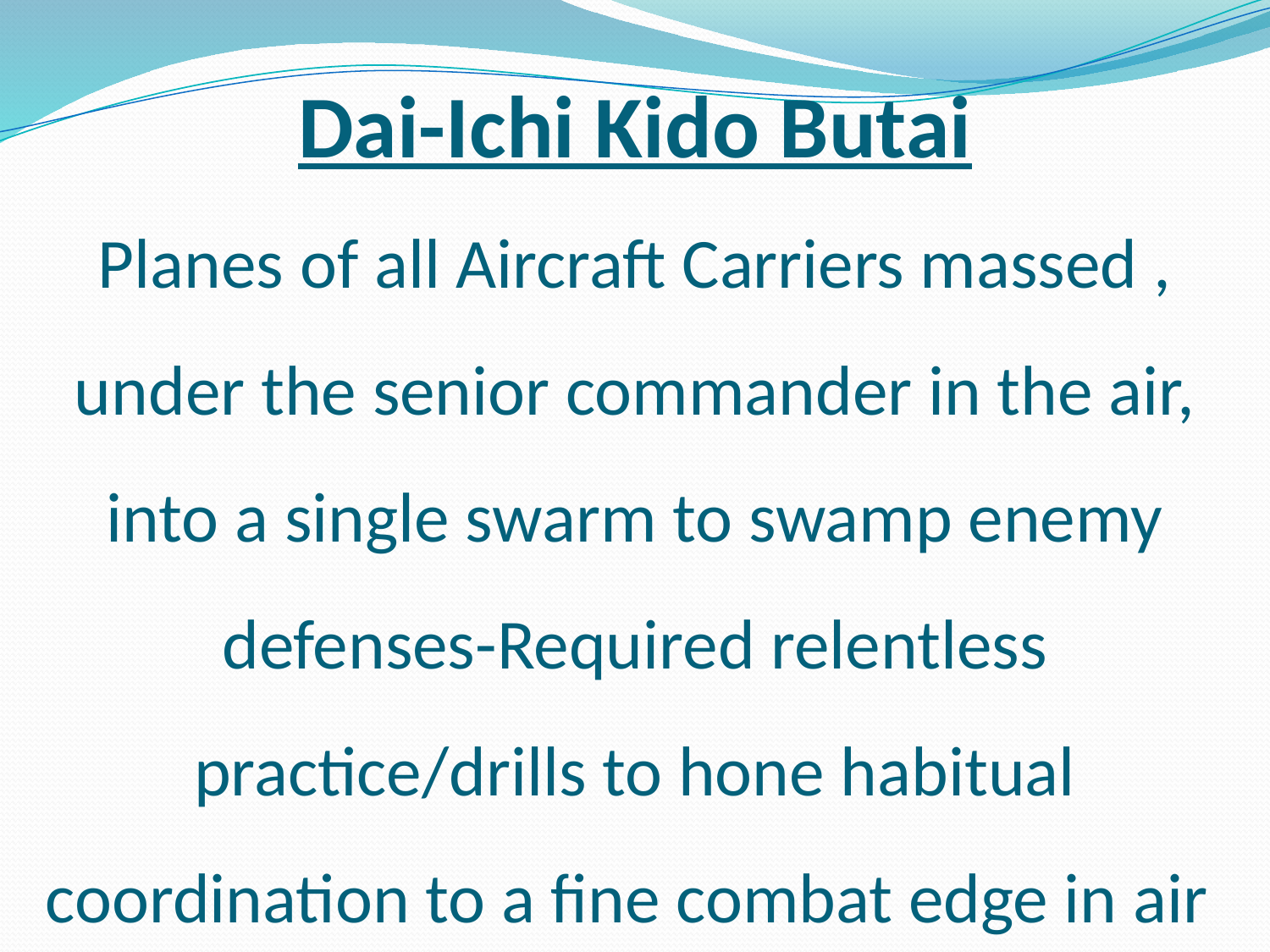

Dai-Ichi Kido Butai
Planes of all Aircraft Carriers massed , under the senior commander in the air, into a single swarm to swamp enemy defenses-Required relentless practice/drills to hone habitual coordination to a fine combat edge in air